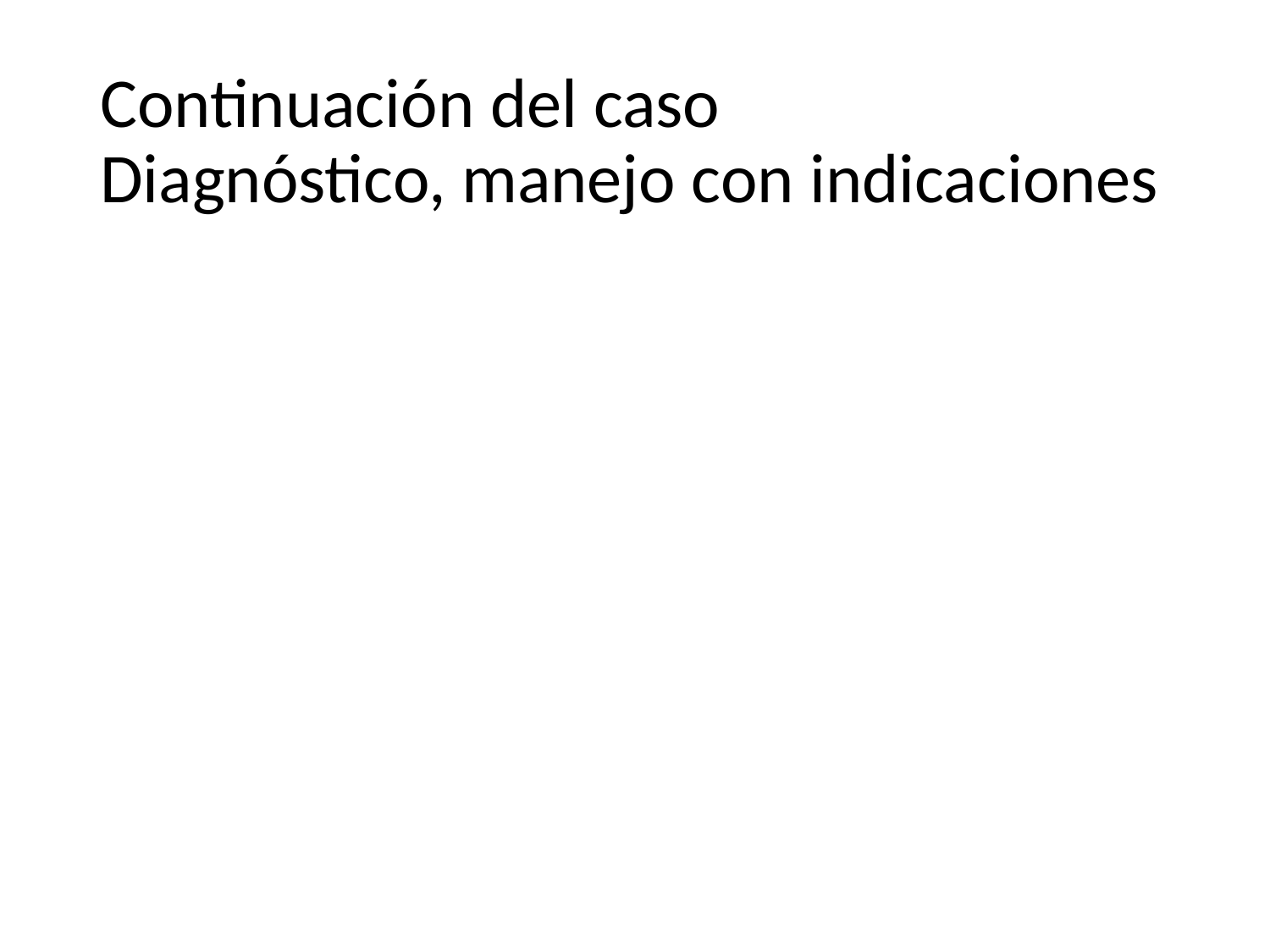

# Continuación del caso Diagnóstico, manejo con indicaciones